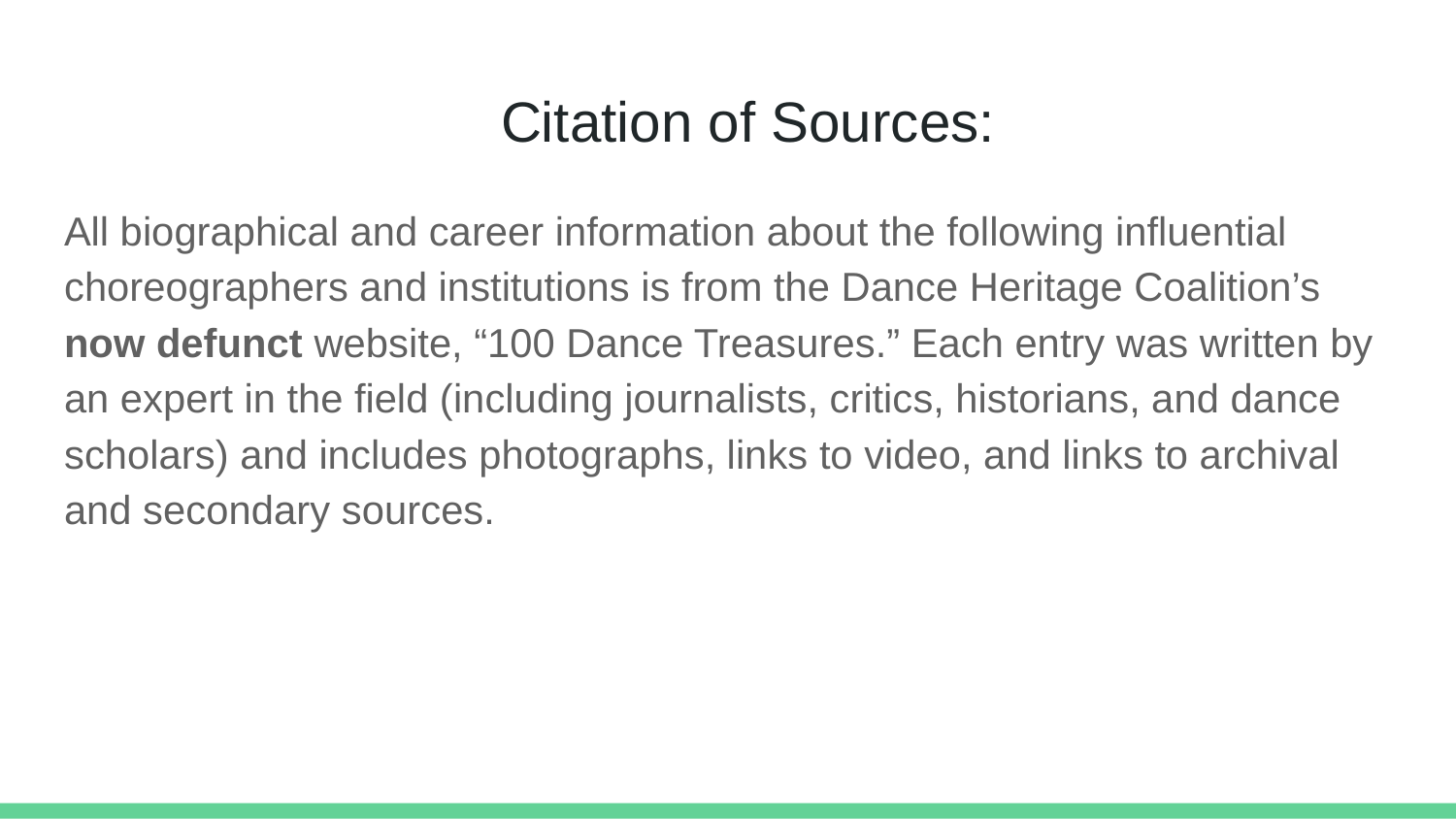

# Citation of Sources:
All biographical and career information about the following influential choreographers and institutions is from the Dance Heritage Coalition’s now defunct website, “100 Dance Treasures.” Each entry was written by an expert in the field (including journalists, critics, historians, and dance scholars) and includes photographs, links to video, and links to archival and secondary sources.